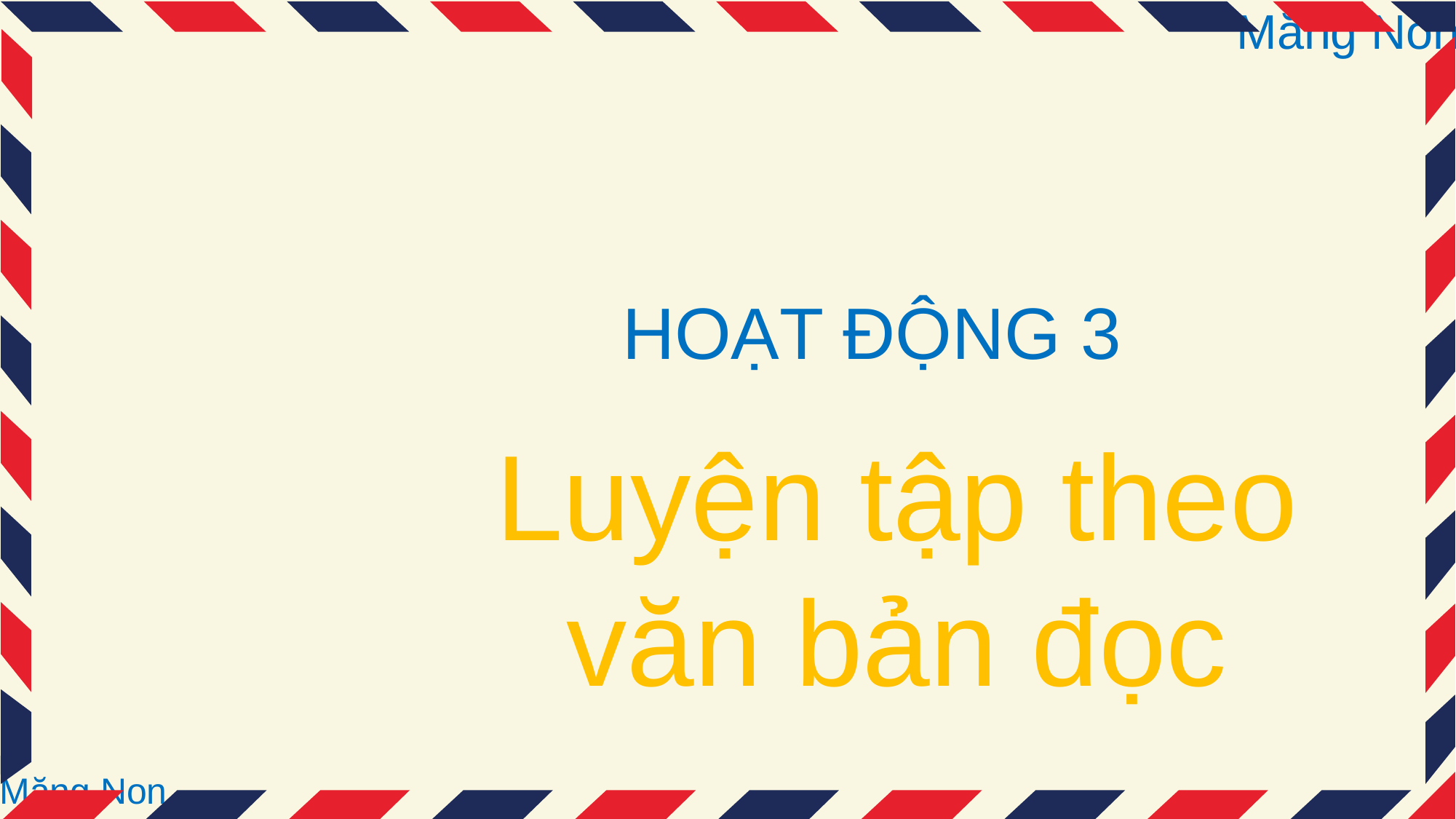

HOẠT ĐỘNG 3
Luyện tập theo văn bản đọc